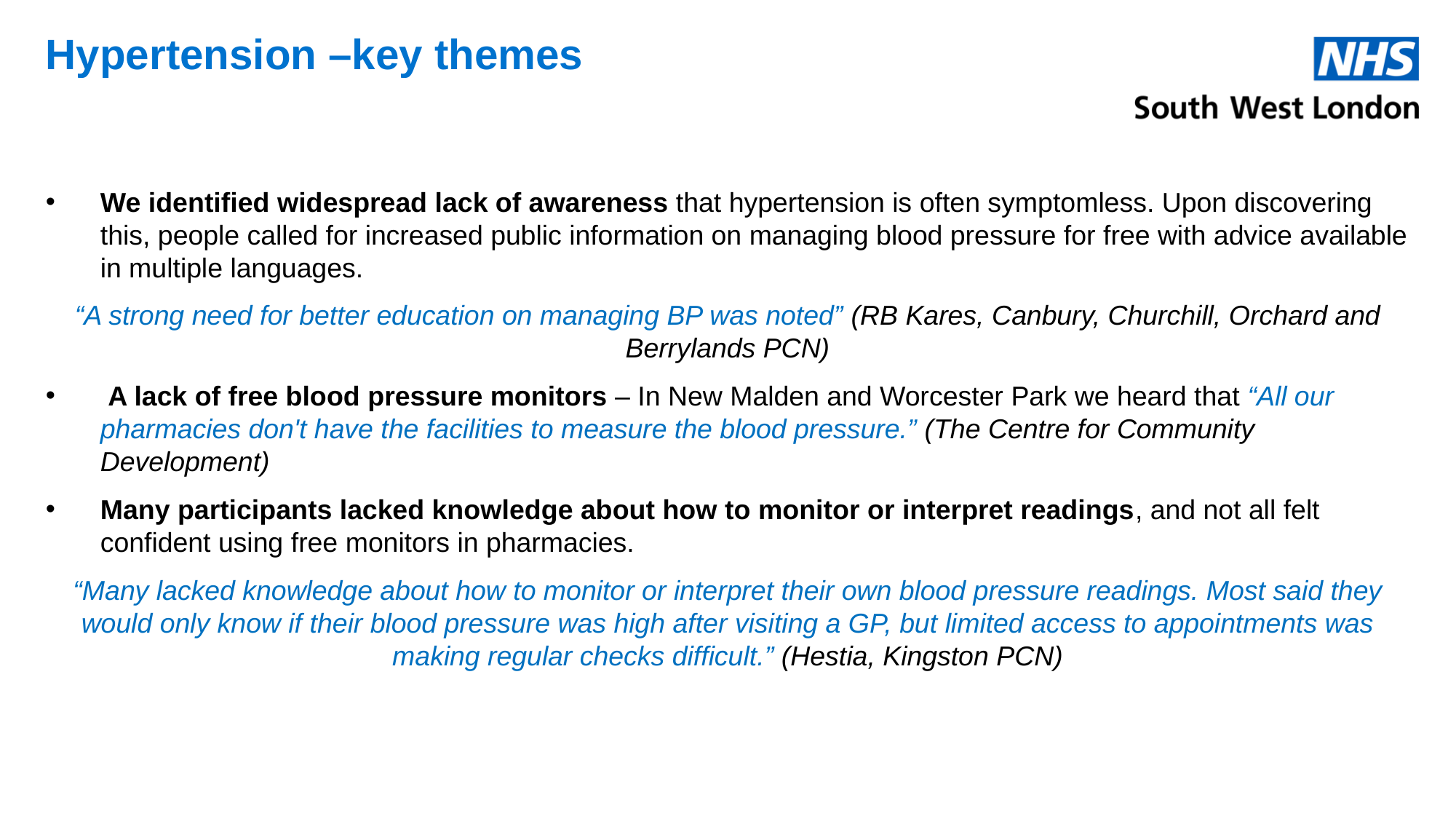

# Hypertension –key themes
We identified widespread lack of awareness that hypertension is often symptomless. Upon discovering this, people called for increased public information on managing blood pressure for free with advice available in multiple languages.
“A strong need for better education on managing BP was noted” (RB Kares, Canbury, Churchill, Orchard and Berrylands PCN)
 A lack of free blood pressure monitors – In New Malden and Worcester Park we heard that “All our pharmacies don't have the facilities to measure the blood pressure.” (The Centre for Community Development)
Many participants lacked knowledge about how to monitor or interpret readings, and not all felt confident using free monitors in pharmacies.
“Many lacked knowledge about how to monitor or interpret their own blood pressure readings. Most said they would only know if their blood pressure was high after visiting a GP, but limited access to appointments was making regular checks difficult.” (Hestia, Kingston PCN)